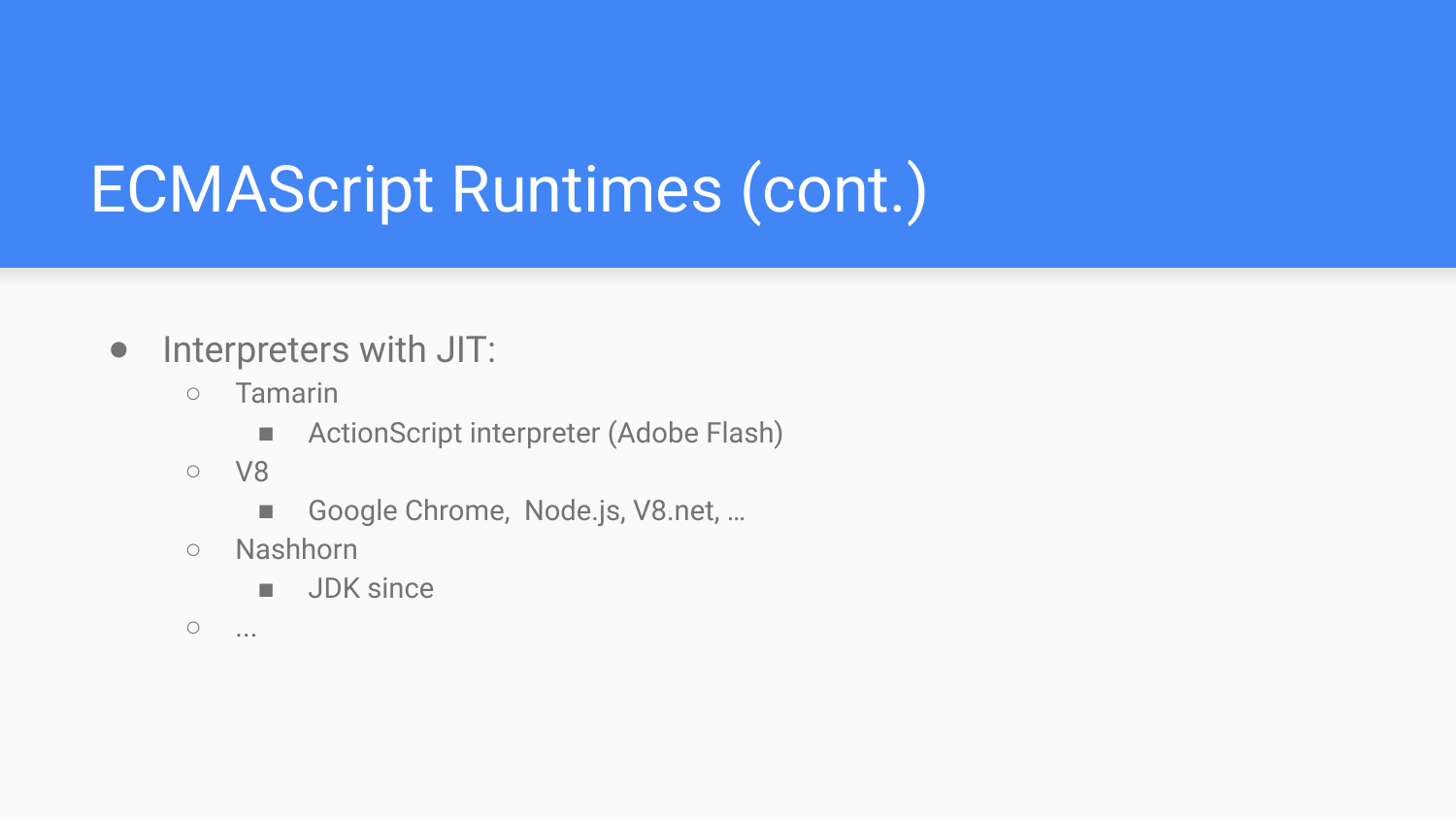

# ECMAScript Runtimes (cont.)
Interpreters with JIT:
Tamarin
ActionScript interpreter (Adobe Flash)
V8
Google Chrome,  Node.js, V8.net, …
Nashhorn
JDK since
...